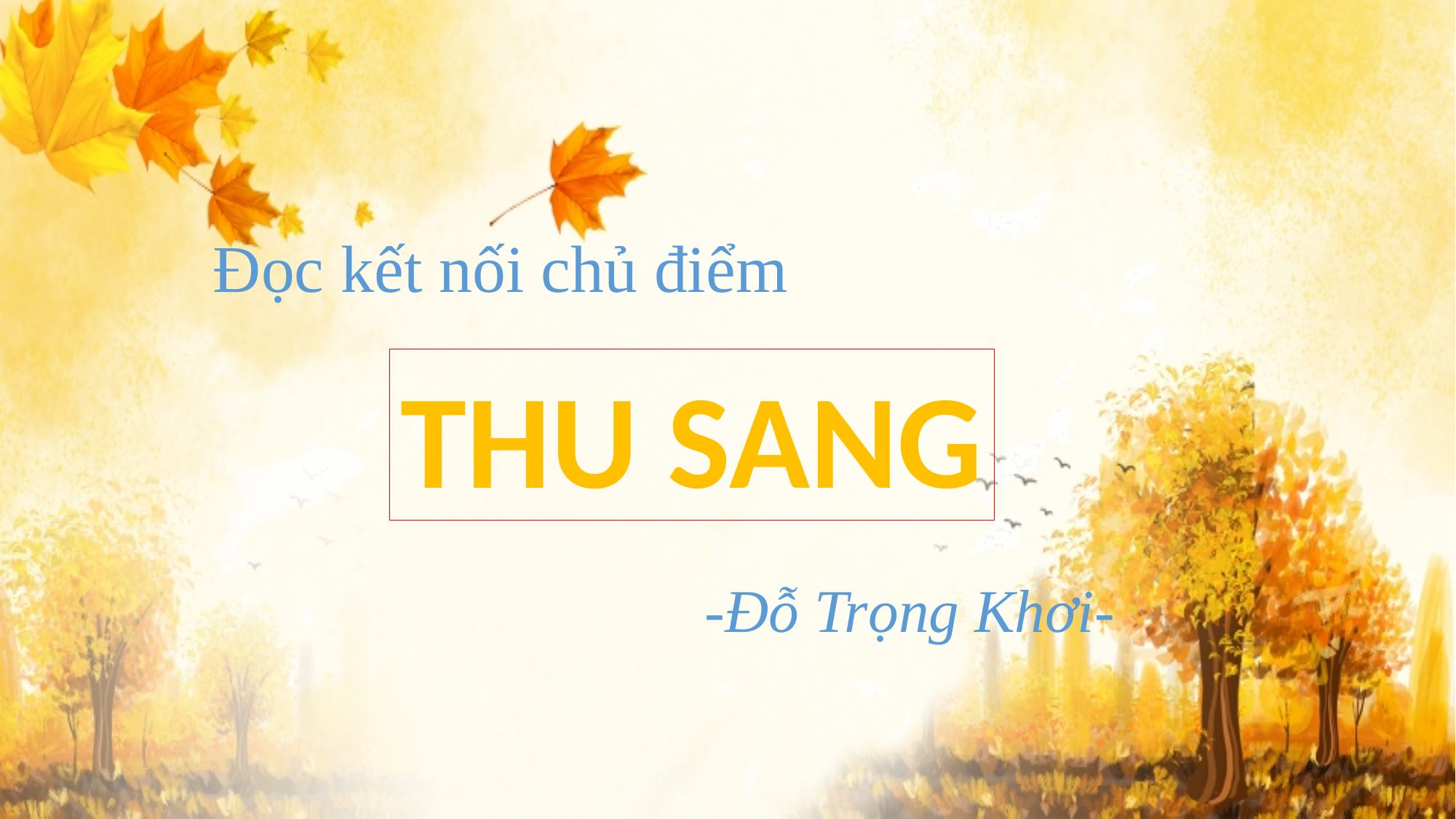

Đọc kết nối chủ điểm
THU SANG
-Đỗ Trọng Khơi-